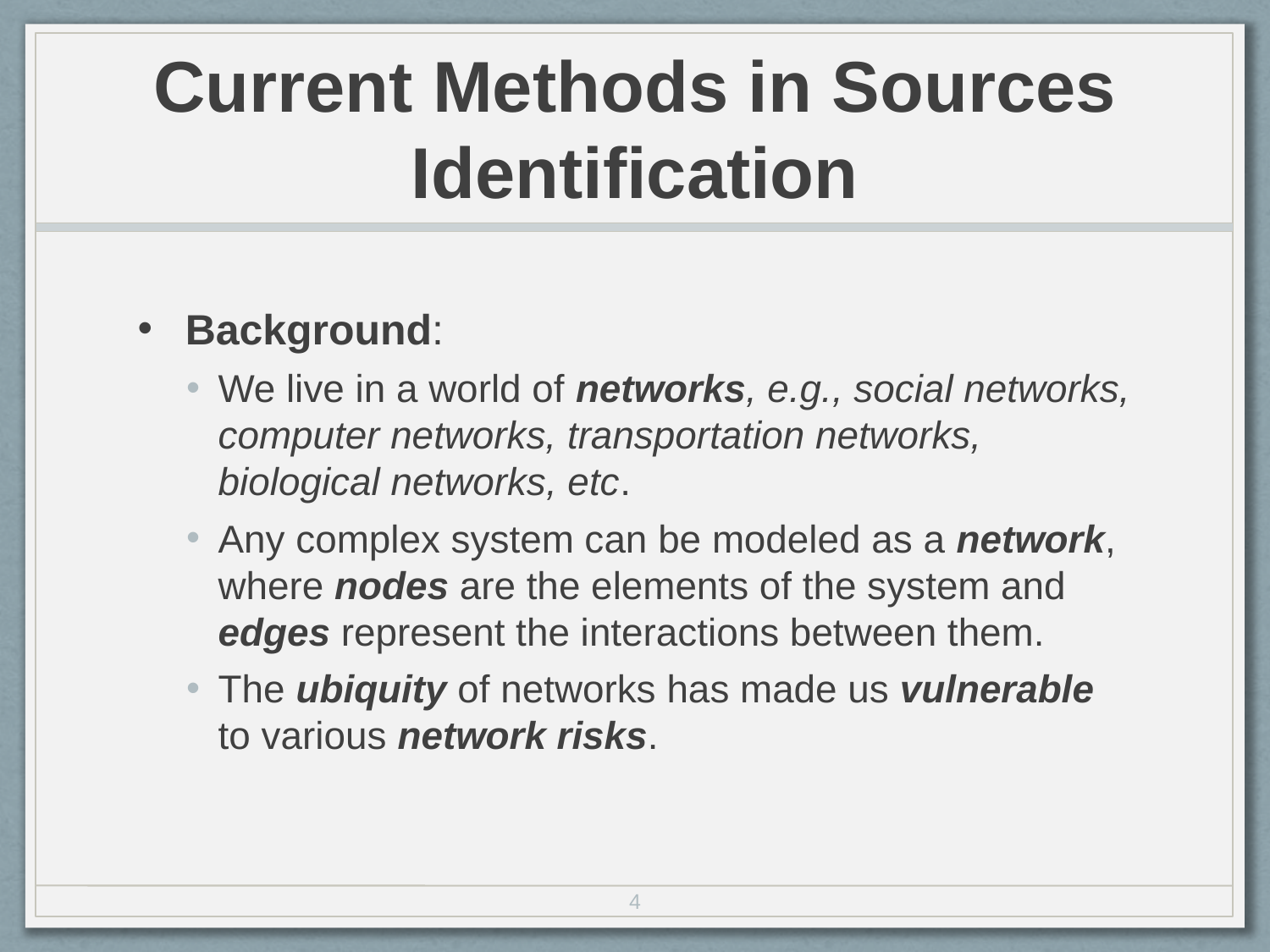

# Current Methods in Sources Identification
Background:
We live in a world of networks, e.g., social networks, computer networks, transportation networks, biological networks, etc.
Any complex system can be modeled as a network, where nodes are the elements of the system and edges represent the interactions between them.
The ubiquity of networks has made us vulnerable to various network risks.
4